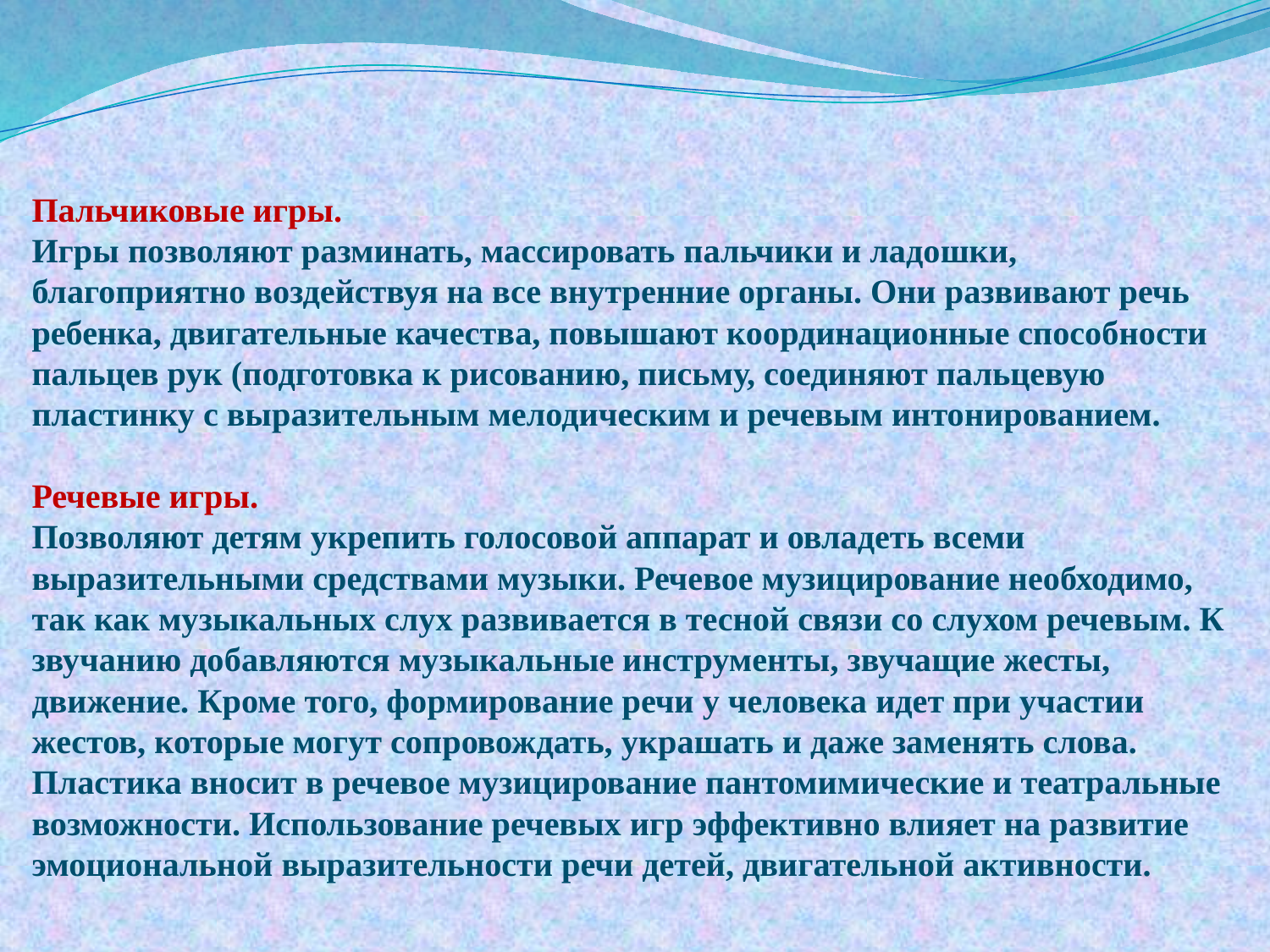

# Пальчиковые игры. Игры позволяют разминать, массировать пальчики и ладошки, благоприятно воздействуя на все внутренние органы. Они развивают речь ребенка, двигательные качества, повышают координационные способности пальцев рук (подготовка к рисованию, письму, соединяют пальцевую пластинку с выразительным мелодическим и речевым интонированием. Речевые игры. Позволяют детям укрепить голосовой аппарат и овладеть всеми выразительными средствами музыки. Речевое музицирование необходимо, так как музыкальных слух развивается в тесной связи со слухом речевым. К звучанию добавляются музыкальные инструменты, звучащие жесты, движение. Кроме того, формирование речи у человека идет при участии жестов, которые могут сопровождать, украшать и даже заменять слова. Пластика вносит в речевое музицирование пантомимические и театральные возможности. Использование речевых игр эффективно влияет на развитие эмоциональной выразительности речи детей, двигательной активности.